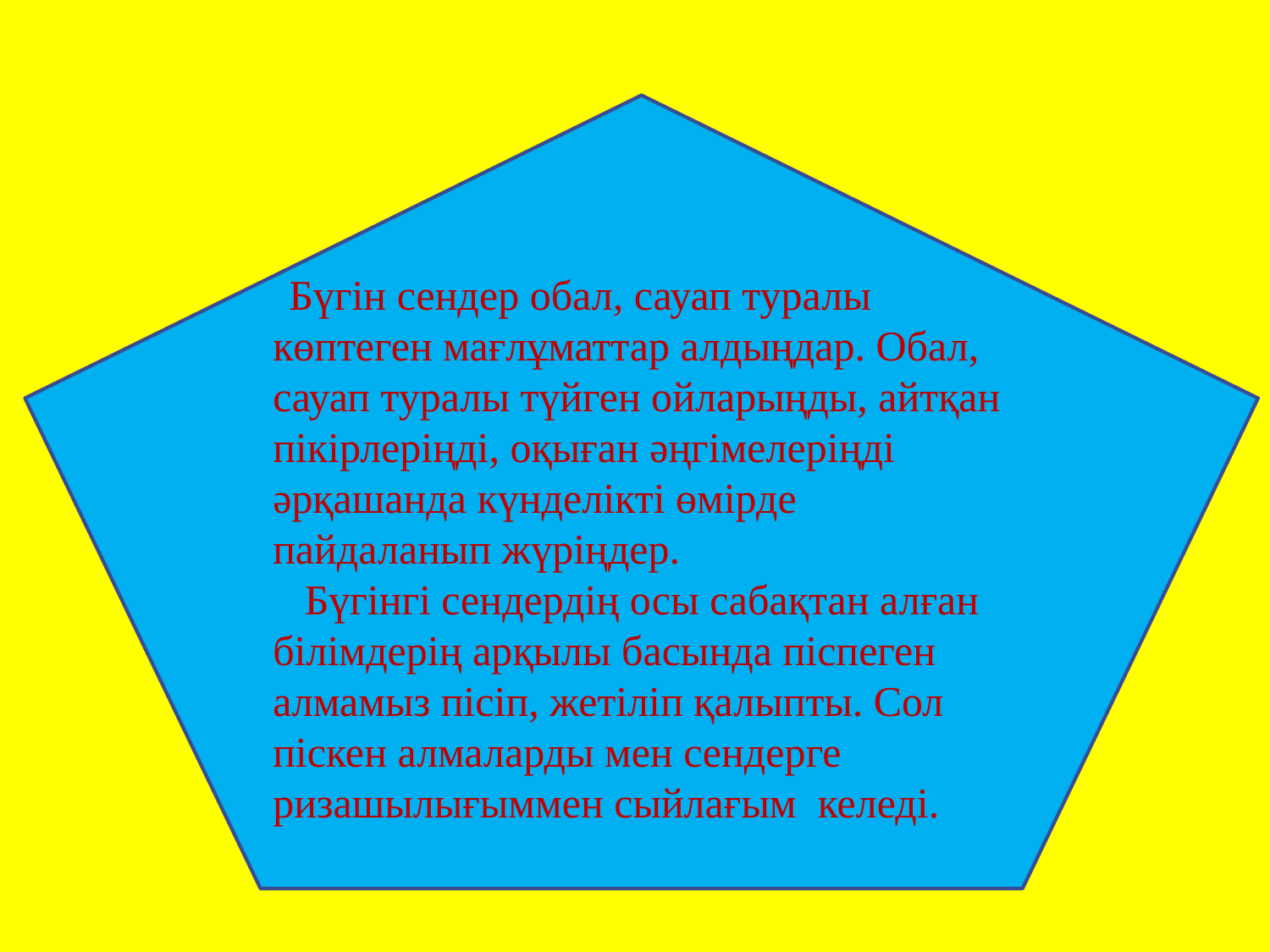

Бүгін сендер обал, сауап туралы көптеген мағлұматтар алдыңдар. Обал, сауап туралы түйген ойларыңды, айтқан пікірлеріңді, оқыған әңгімелеріңді әрқашанда күнделікті өмірде пайдаланып жүріңдер. 
   Бүгінгі сендердің осы сабақтан алған білімдерің арқылы басында піспеген алмамыз пісіп, жетіліп қалыпты. Сол піскен алмаларды мен сендерге ризашылығыммен сыйлағым  келеді.